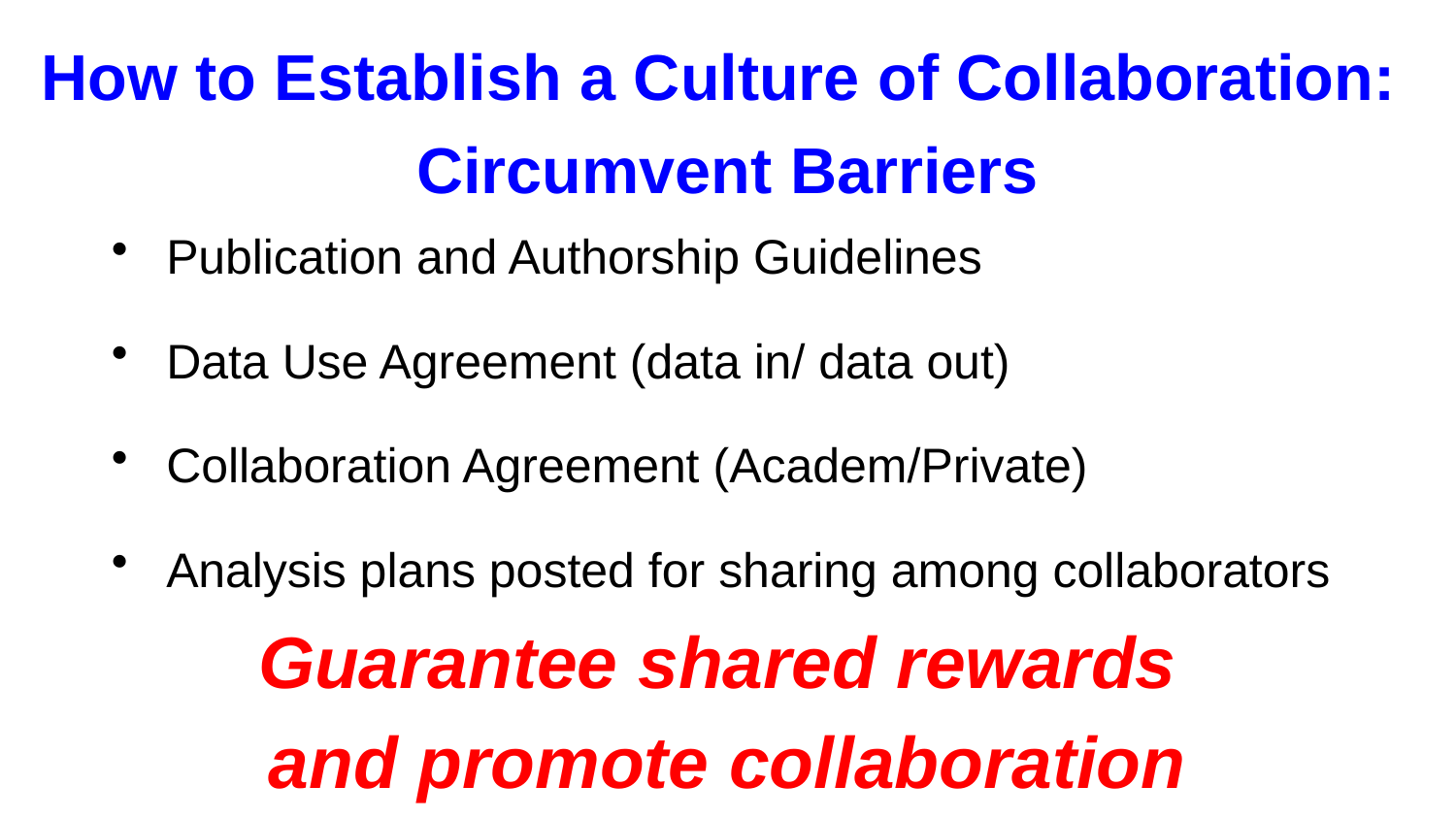

How to Establish a Culture of Collaboration:
Circumvent Barriers
Publication and Authorship Guidelines
Data Use Agreement (data in/ data out)
Collaboration Agreement (Academ/Private)
Analysis plans posted for sharing among collaborators
Guarantee shared rewards
and promote collaboration